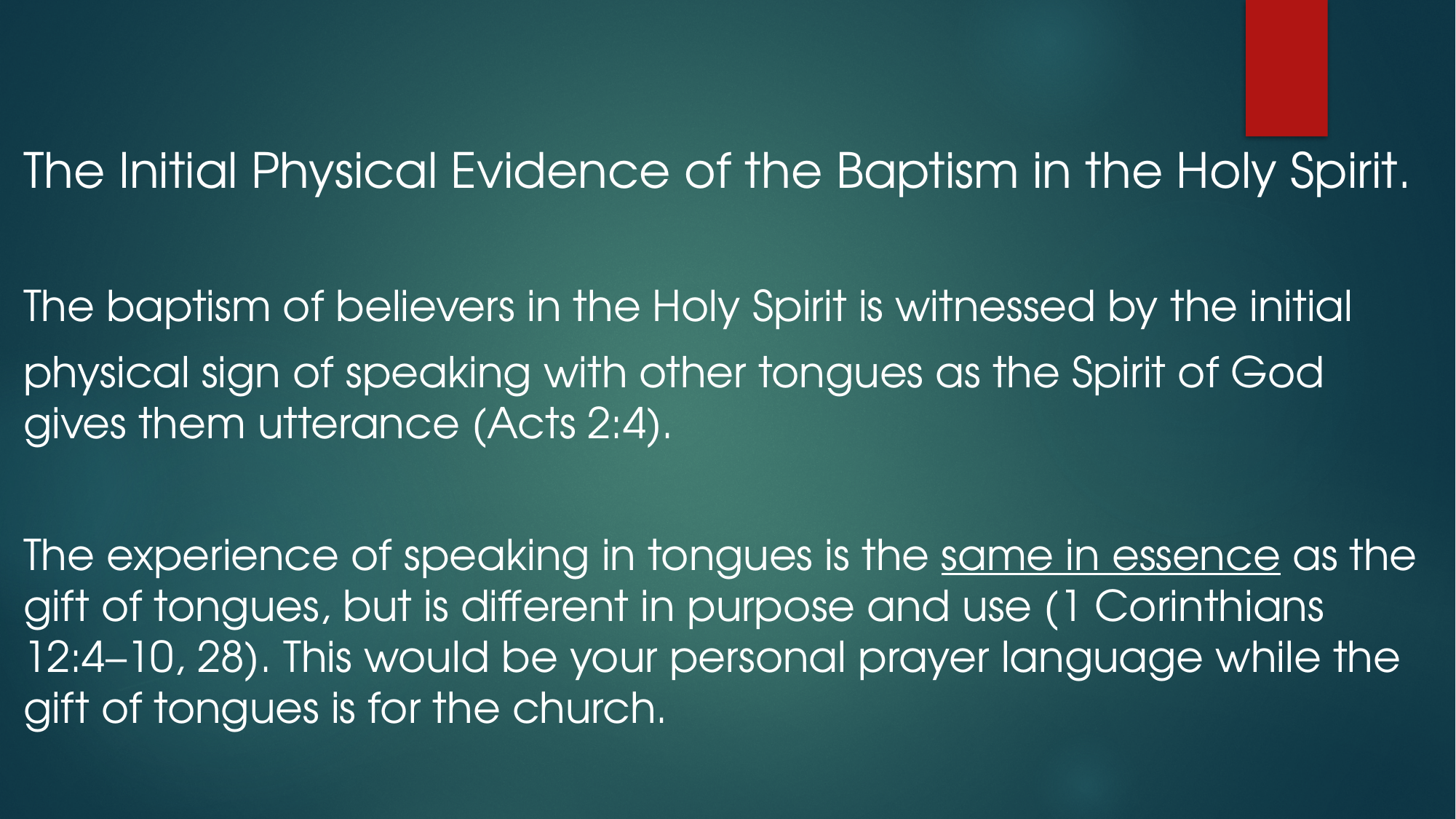

The Initial Physical Evidence of the Baptism in the Holy Spirit.

The baptism of believers in the Holy Spirit is witnessed by the initial
physical sign of speaking with other tongues as the Spirit of God gives them utterance (Acts 2:4).

The experience of speaking in tongues is the same in essence as the gift of tongues, but is different in purpose and use (1 Corinthians 12:4–10, 28). This would be your personal prayer language while the gift of tongues is for the church.